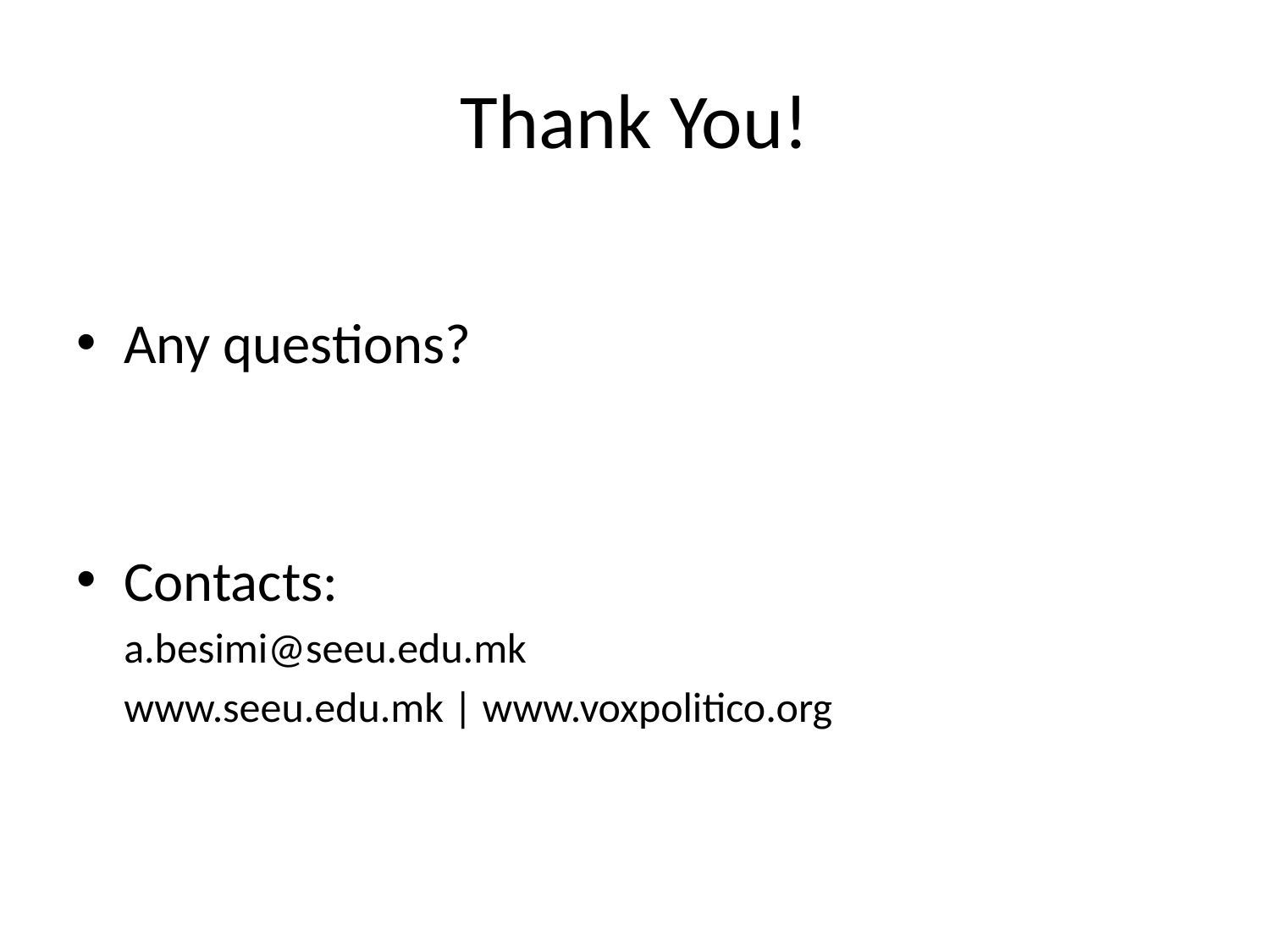

# Thank You!

Any questions?

Contacts:
	a.besimi@seeu.edu.mk
	www.seeu.edu.mk | www.voxpolitico.org